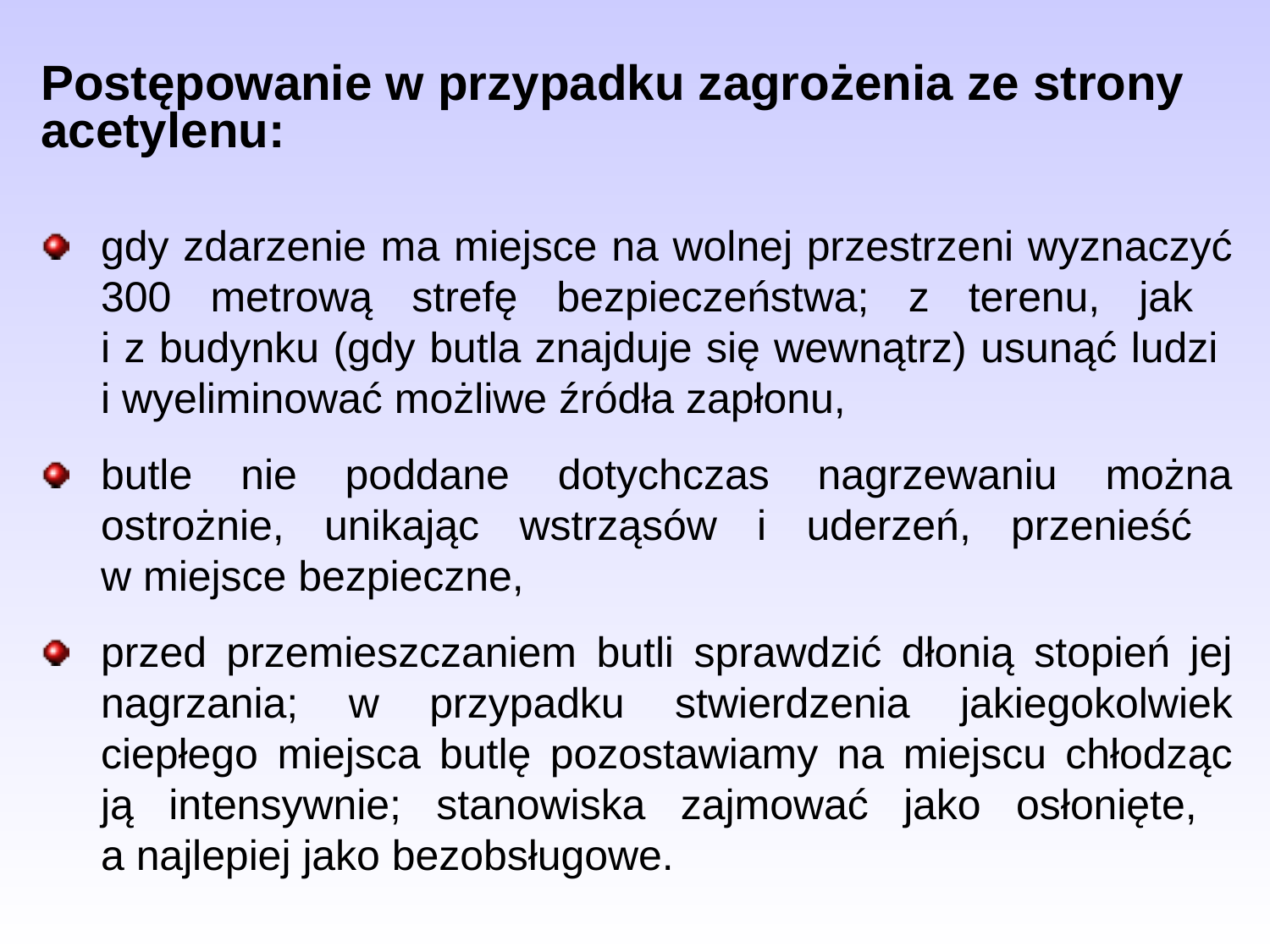

Postępowanie w przypadku zagrożenia ze strony acetylenu:
gdy zdarzenie ma miejsce na wolnej przestrzeni wyznaczyć 300 metrową strefę bezpieczeństwa; z terenu, jak
i z budynku (gdy butla znajduje się wewnątrz) usunąć ludzi
i wyeliminować możliwe źródła zapłonu,
butle nie poddane dotychczas nagrzewaniu można ostrożnie, unikając wstrząsów i uderzeń, przenieść
w miejsce bezpieczne,
przed przemieszczaniem butli sprawdzić dłonią stopień jej nagrzania; w przypadku stwierdzenia jakiegokolwiek ciepłego miejsca butlę pozostawiamy na miejscu chłodząc ją intensywnie; stanowiska zajmować jako osłonięte,
a najlepiej jako bezobsługowe.